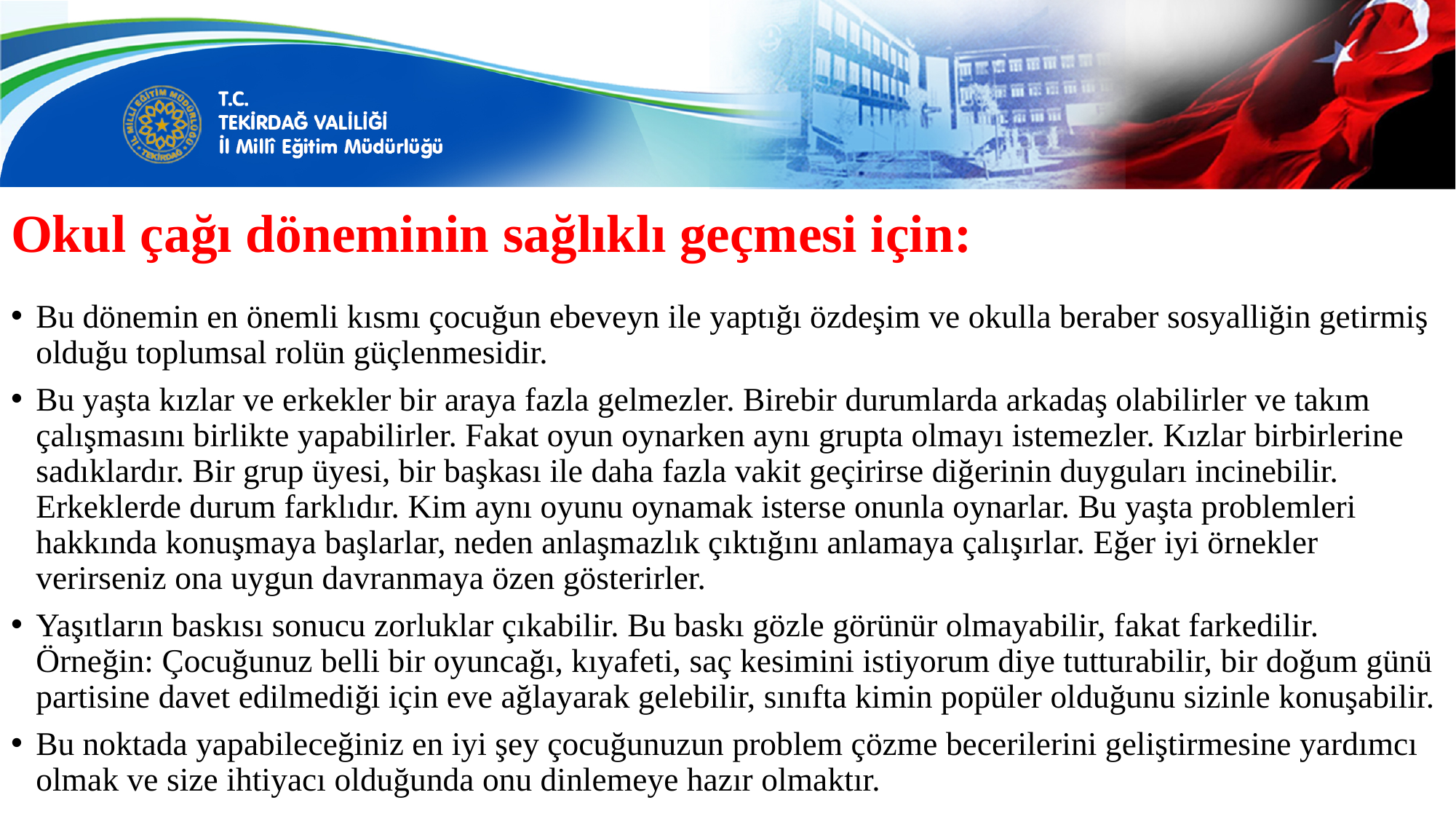

# Okul çağı döneminin sağlıklı geçmesi için:
Bu dönemin en önemli kısmı çocuğun ebeveyn ile yaptığı özdeşim ve okulla beraber sosyalliğin getirmiş olduğu toplumsal rolün güçlenmesidir.
Bu yaşta kızlar ve erkekler bir araya fazla gelmezler. Birebir durumlarda arkadaş olabilirler ve takım çalışmasını birlikte yapabilirler. Fakat oyun oynarken aynı grupta olmayı istemezler. Kızlar birbirlerine sadıklardır. Bir grup üyesi, bir başkası ile daha fazla vakit geçirirse diğerinin duyguları incinebilir. Erkeklerde durum farklıdır. Kim aynı oyunu oynamak isterse onunla oynarlar. Bu yaşta problemleri hakkında konuşmaya başlarlar, neden anlaşmazlık çıktığını anlamaya çalışırlar. Eğer iyi örnekler verirseniz ona uygun davranmaya özen gösterirler.
Yaşıtların baskısı sonucu zorluklar çıkabilir. Bu baskı gözle görünür olmayabilir, fakat farkedilir. Örneğin: Çocuğunuz belli bir oyuncağı, kıyafeti, saç kesimini istiyorum diye tutturabilir, bir doğum günü partisine davet edilmediği için eve ağlayarak gelebilir, sınıfta kimin popüler olduğunu sizinle konuşabilir.
Bu noktada yapabileceğiniz en iyi şey çocuğunuzun problem çözme becerilerini geliştirmesine yardımcı olmak ve size ihtiyacı olduğunda onu dinlemeye hazır olmaktır.